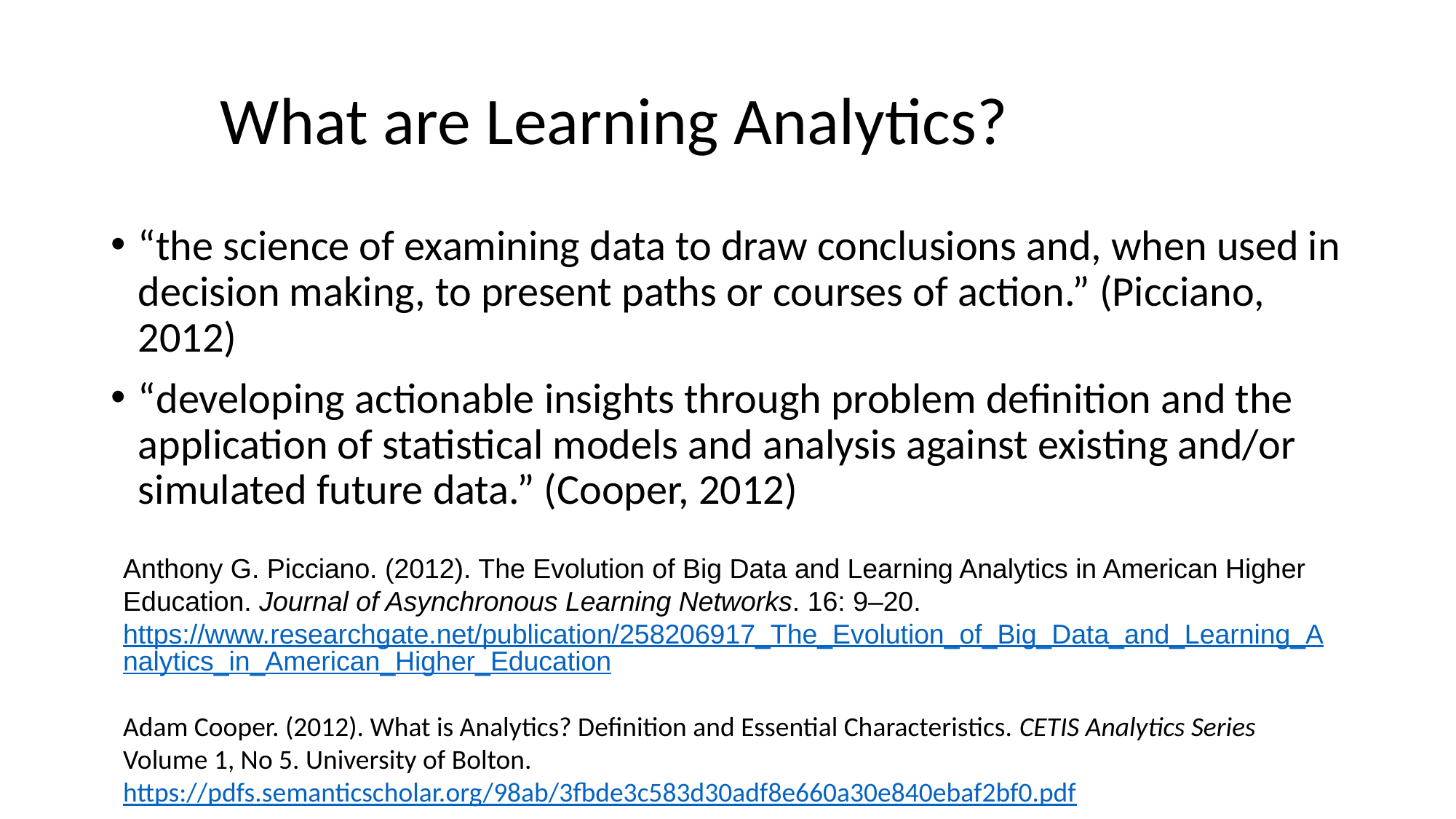

# What are Learning Analytics?
“the science of examining data to draw conclusions and, when used in decision making, to present paths or courses of action.” (Picciano, 2012)
“developing actionable insights through problem definition and the application of statistical models and analysis against existing and/or simulated future data.” (Cooper, 2012)

Anthony G. Picciano. (2012). The Evolution of Big Data and Learning Analytics in American Higher Education. Journal of Asynchronous Learning Networks. 16: 9–20. https://www.researchgate.net/publication/258206917_The_Evolution_of_Big_Data_and_Learning_Analytics_in_American_Higher_Education
Adam Cooper. (2012). What is Analytics? Definition and Essential Characteristics. CETIS Analytics Series Volume 1, No 5. University of Bolton. https://pdfs.semanticscholar.org/98ab/3fbde3c583d30adf8e660a30e840ebaf2bf0.pdf